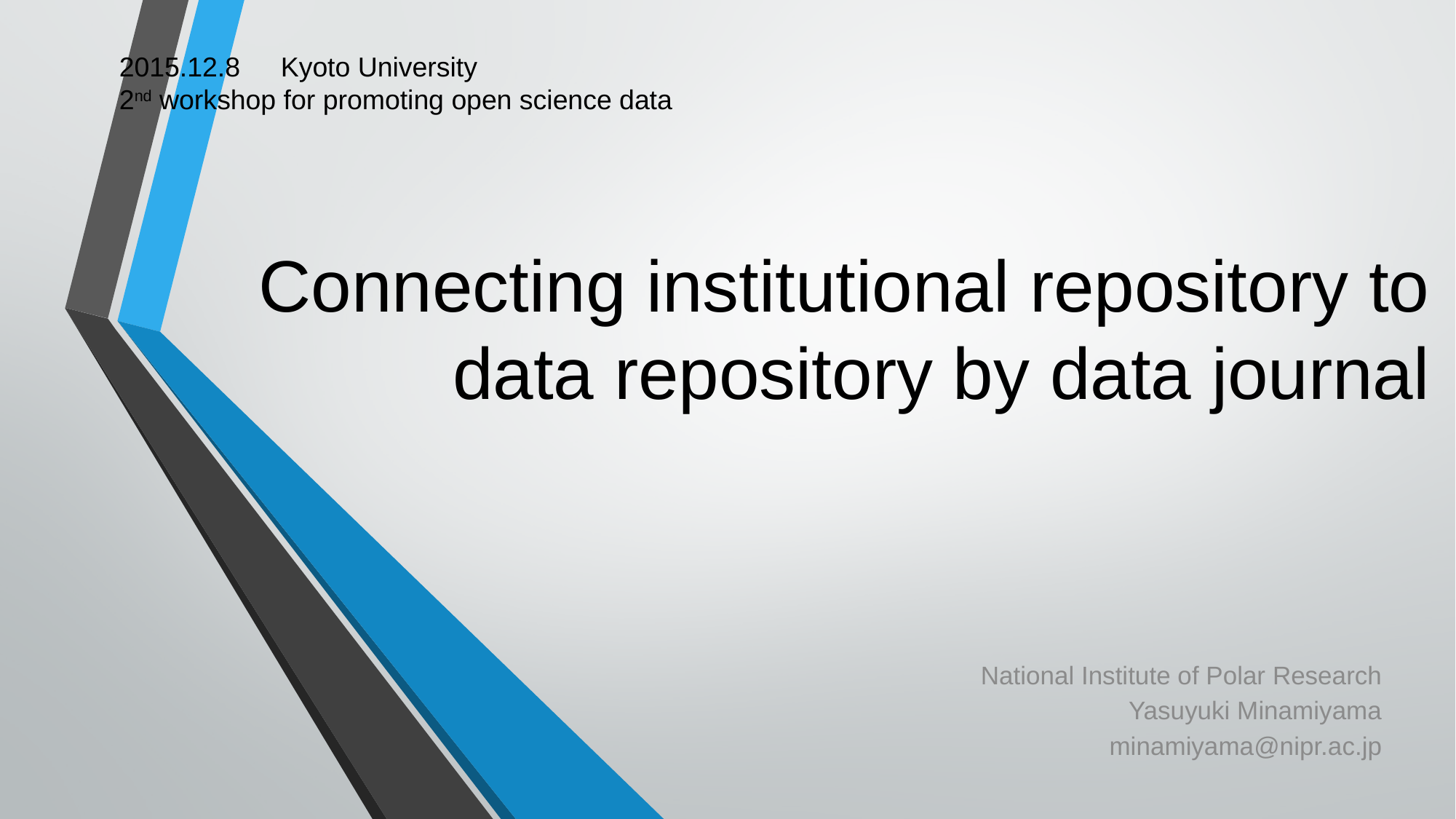

2015.12.8　Kyoto University
2nd workshop for promoting open science data
# Connecting institutional repository to data repository by data journal

National Institute of Polar Research
Yasuyuki Minamiyama
minamiyama@nipr.ac.jp